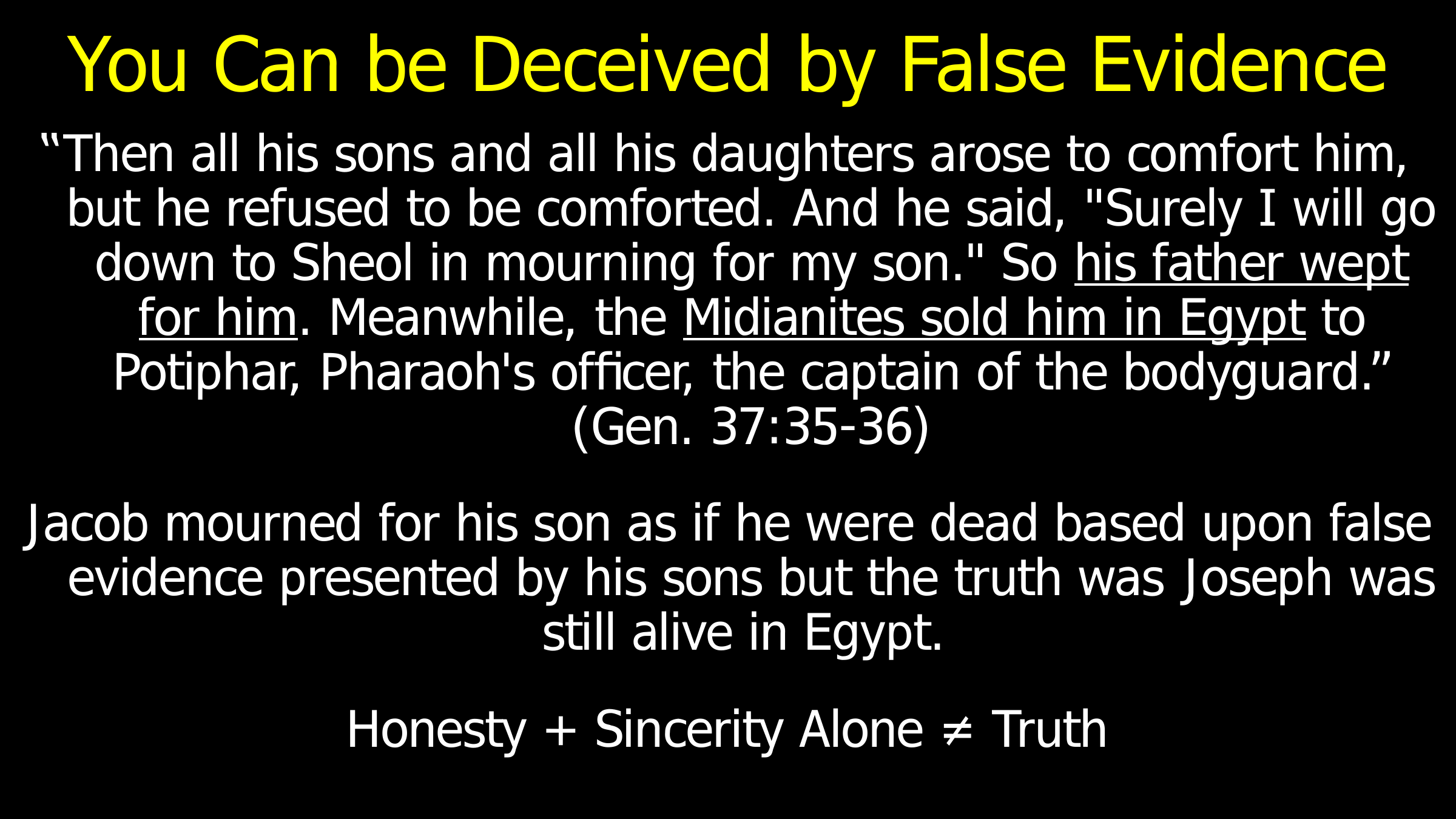

# You Can be Deceived by False Evidence
“Then all his sons and all his daughters arose to comfort him, but he refused to be comforted. And he said, "Surely I will go down to Sheol in mourning for my son." So his father wept for him. Meanwhile, the Midianites sold him in Egypt to Potiphar, Pharaoh's officer, the captain of the bodyguard.” (Gen. 37:35-36)

Jacob mourned for his son as if he were dead based upon false evidence presented by his sons but the truth was Joseph was still alive in Egypt.

Honesty + Sincerity Alone ≠ Truth